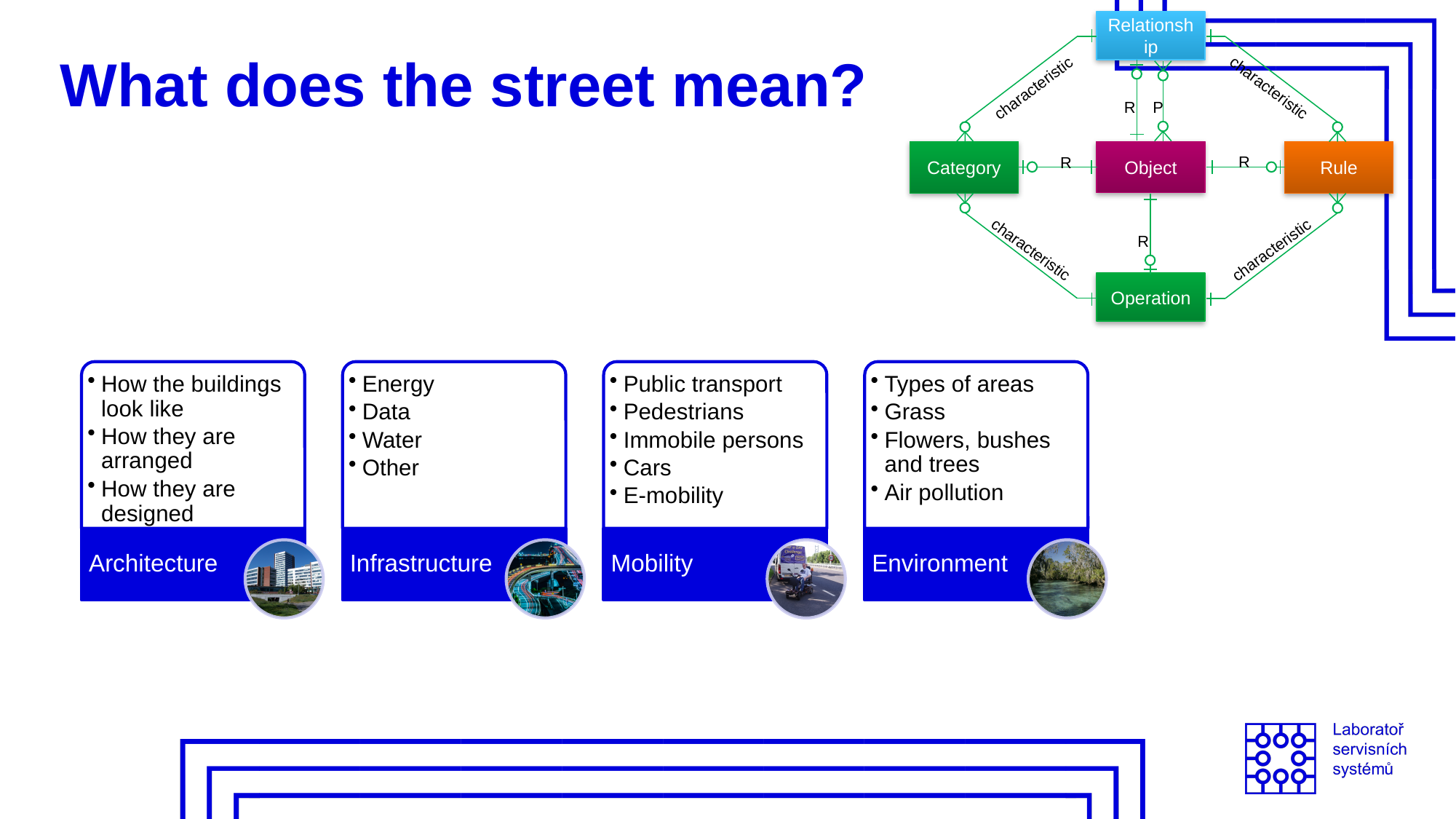

Relationship

characteristic

characteristic

R
P

Category
Object
Rule
R
R

characteristic

characteristic

R
Operation
# What does the street mean?
How the buildings look like
How they are arranged
How they are designed
Architecture
Energy
Data
Water
Other
Infrastructure
Public transport
Pedestrians
Immobile persons
Cars
E-mobility
Mobility
Types of areas
Grass
Flowers, bushes and trees
Air pollution
Environment